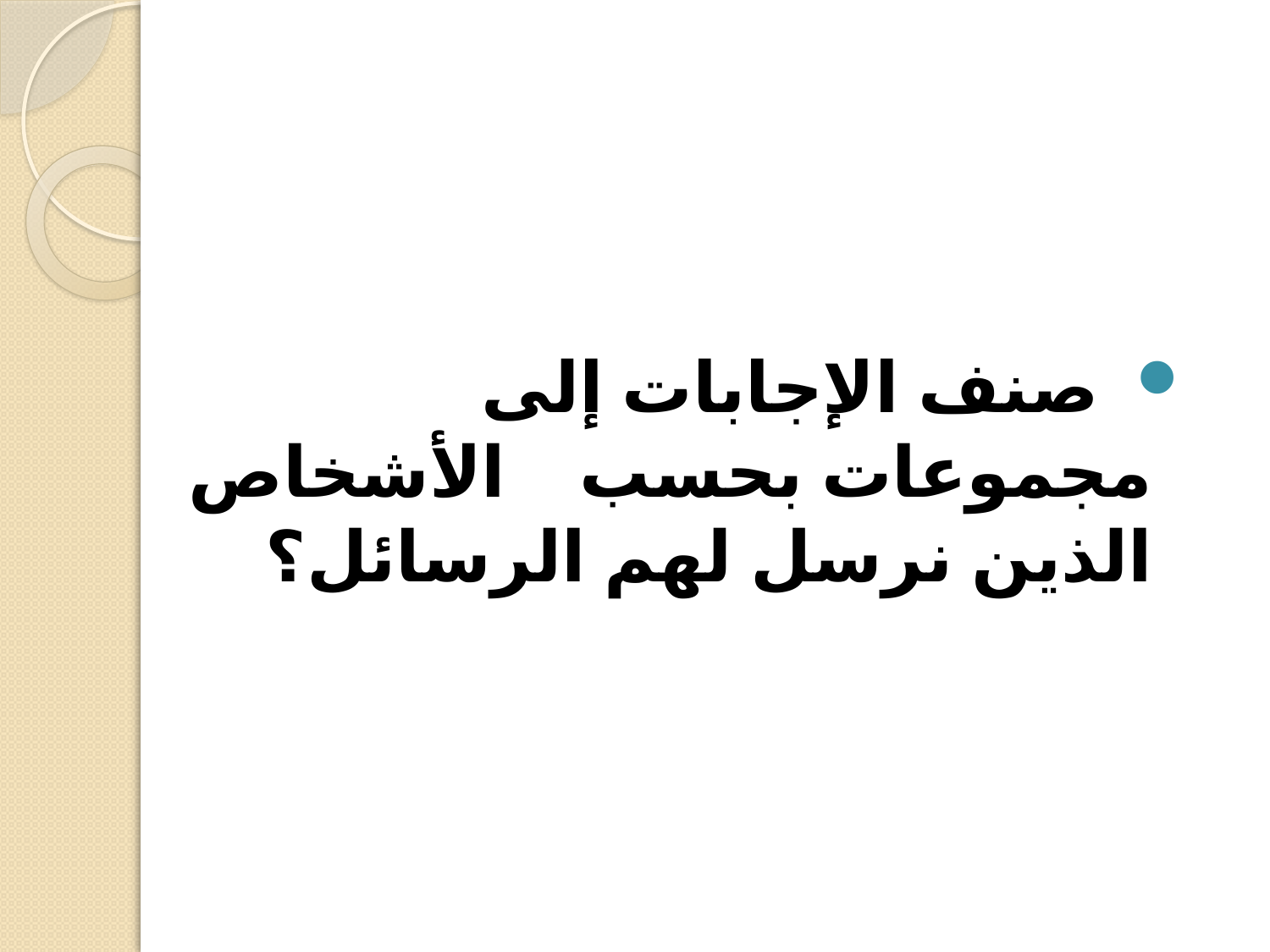

صنف الإجابات إلى مجموعات بحسب    الأشخاص الذين نرسل لهم الرسائل؟